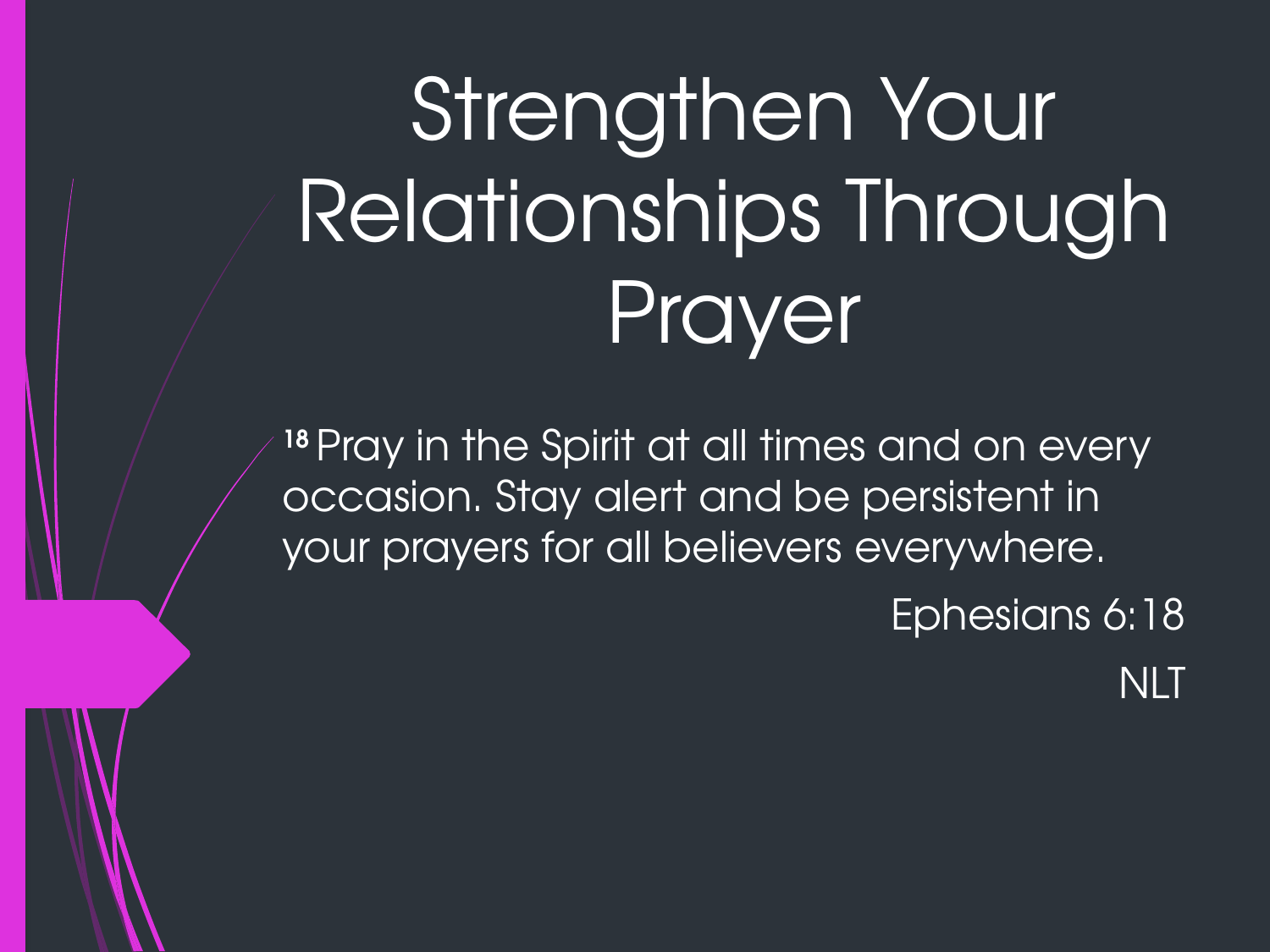

# Strengthen Your Relationships Through Prayer
18 Pray in the Spirit at all times and on every occasion. Stay alert and be persistent in your prayers for all believers everywhere.
Ephesians 6:18
NLT